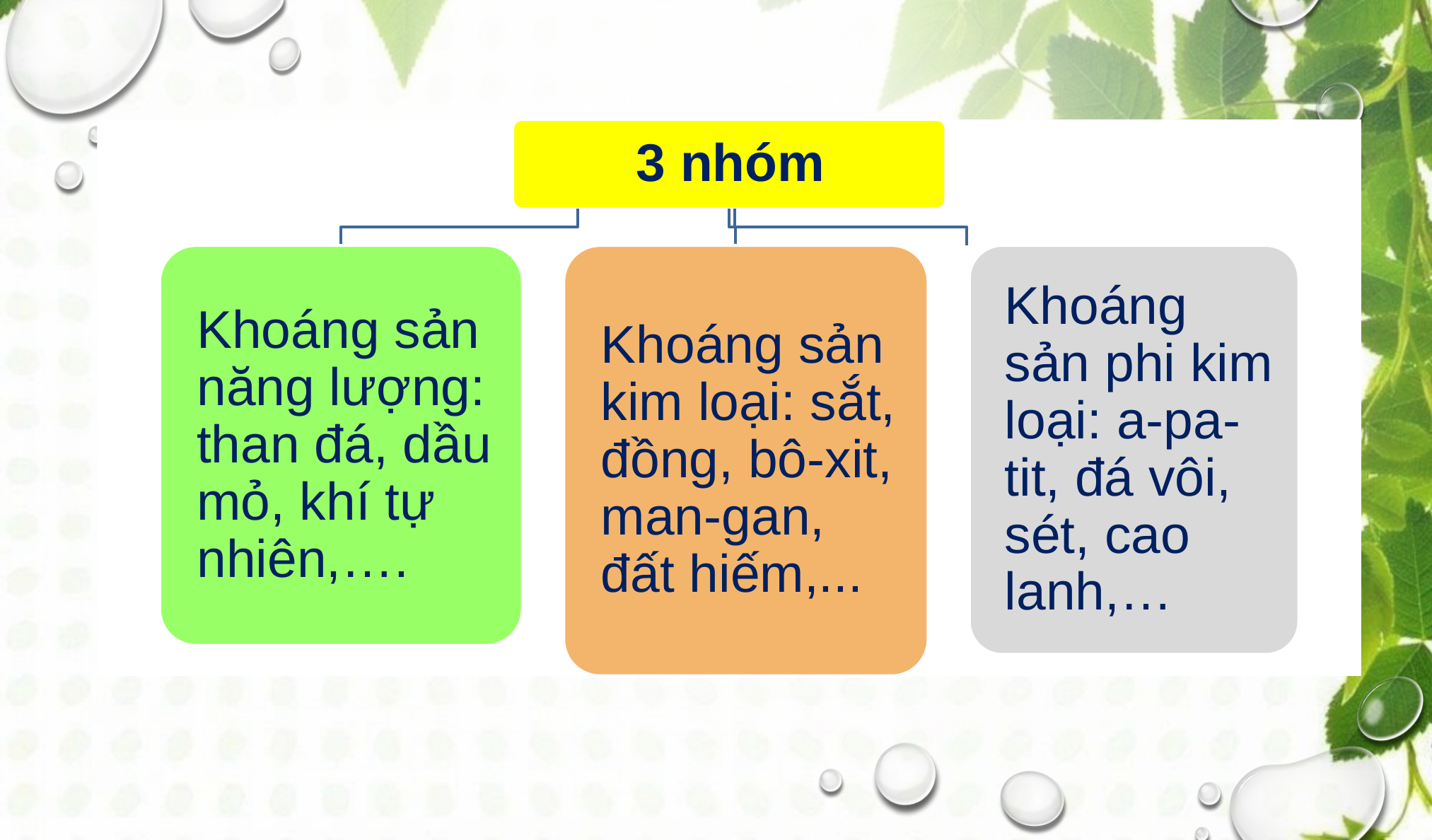

3 nhóm
Khoáng sản năng lượng: than đá, dầu mỏ, khí tự nhiên,….
Khoáng sản kim loại: sắt, đồng, bô-xit, man-gan, đất hiếm,...
Khoáng sản phi kim loại: a-pa-tit, đá vôi, sét, cao lanh,…